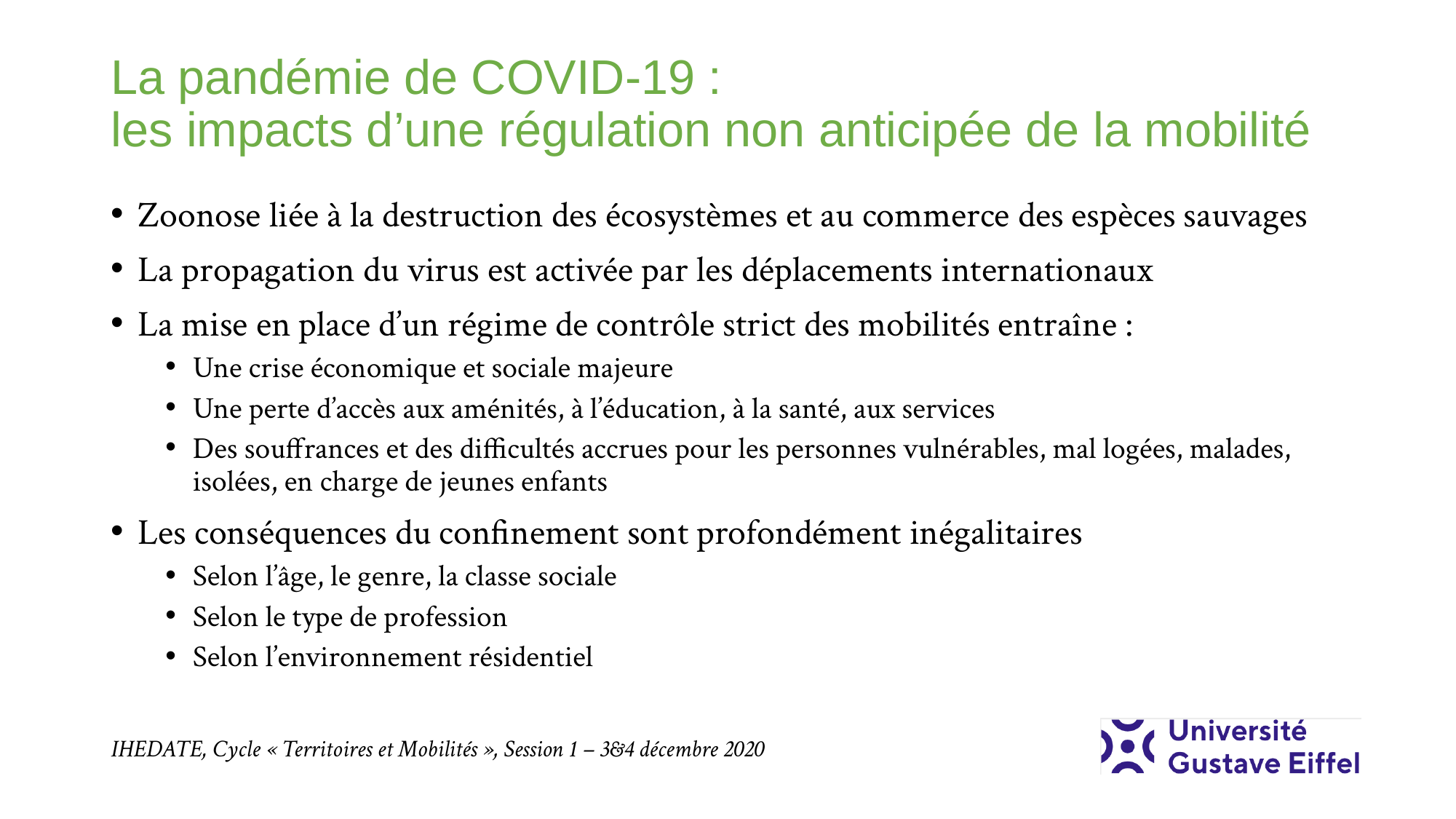

# La pandémie de COVID-19 : les impacts d’une régulation non anticipée de la mobilité
Zoonose liée à la destruction des écosystèmes et au commerce des espèces sauvages
La propagation du virus est activée par les déplacements internationaux
La mise en place d’un régime de contrôle strict des mobilités entraîne :
Une crise économique et sociale majeure
Une perte d’accès aux aménités, à l’éducation, à la santé, aux services
Des souffrances et des difficultés accrues pour les personnes vulnérables, mal logées, malades, isolées, en charge de jeunes enfants
Les conséquences du confinement sont profondément inégalitaires
Selon l’âge, le genre, la classe sociale
Selon le type de profession
Selon l’environnement résidentiel